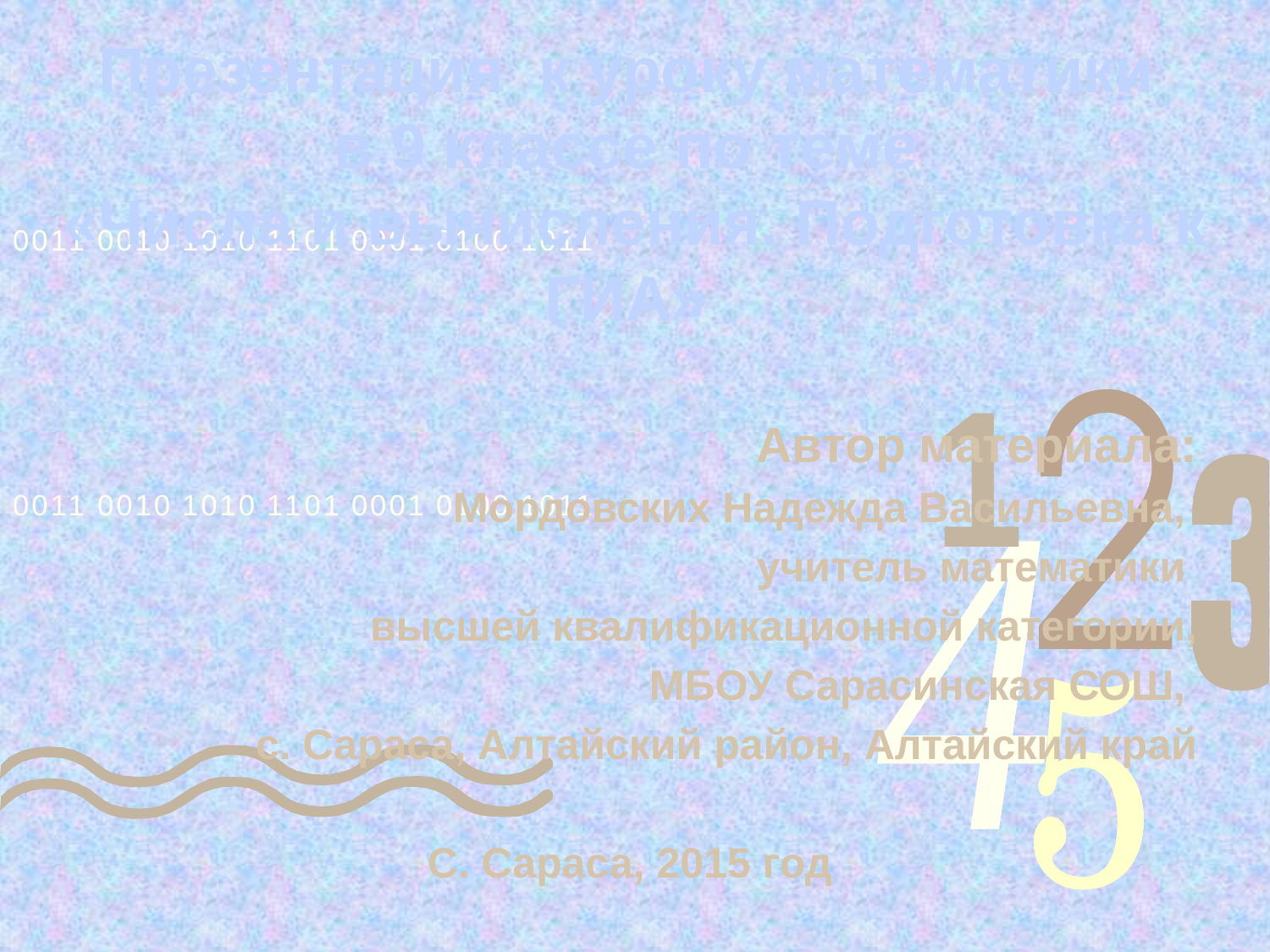

# Презентация  к уроку математики в 9 классе по теме «Числа и вычисления. Подготовка к ГИА»
Автор материала:
Мордовских Надежда Васильевна,
учитель математики
высшей квалификационной категории,
МБОУ Сарасинская СОШ,
 с. Сараса, Алтайский район, Алтайский край

С. Сараса, 2015 год